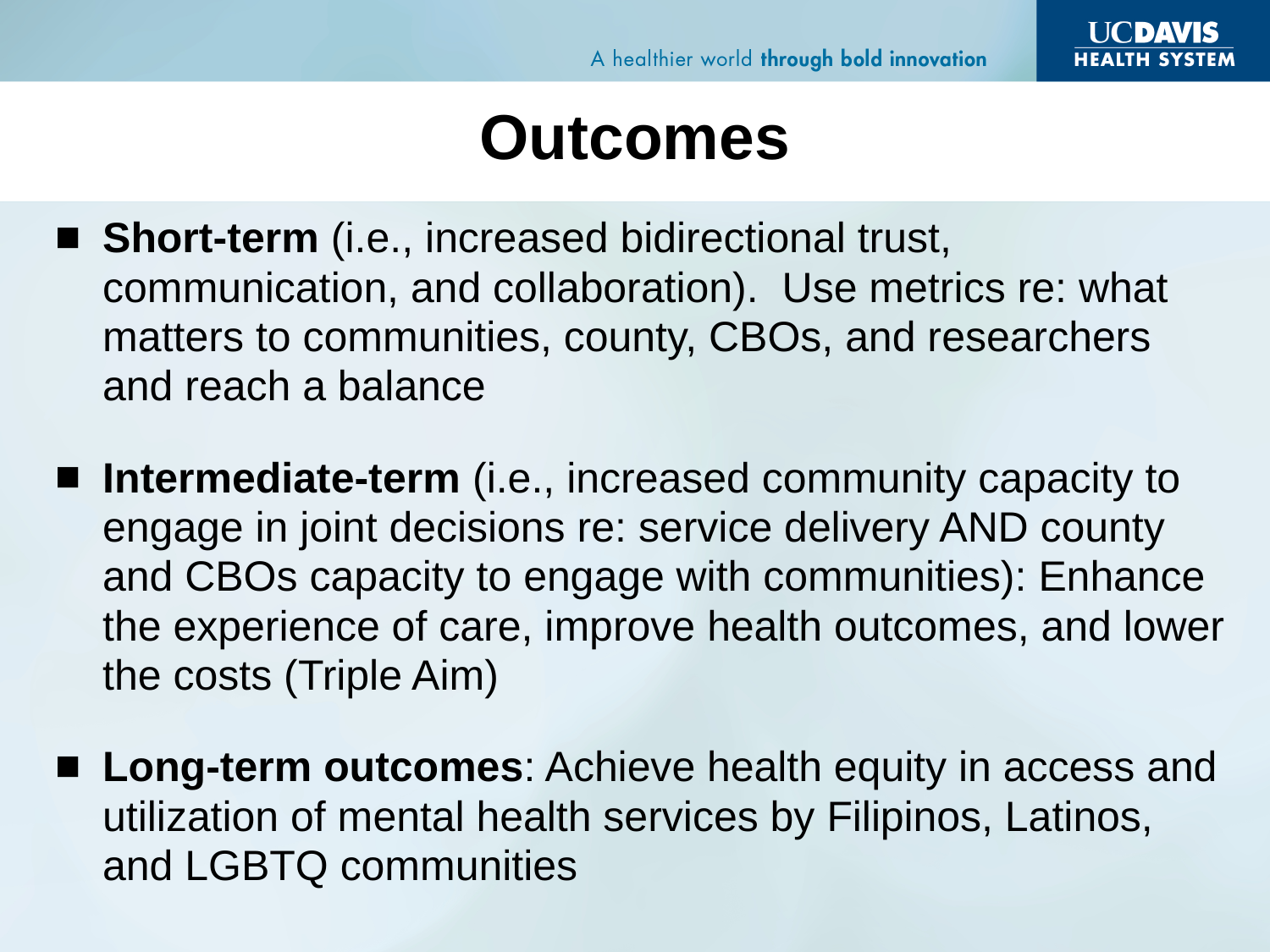

# Outcomes
Short-term (i.e., increased bidirectional trust, communication, and collaboration).  Use metrics re: what matters to communities, county, CBOs, and researchers and reach a balance
Intermediate-term (i.e., increased community capacity to engage in joint decisions re: service delivery AND county and CBOs capacity to engage with communities): Enhance the experience of care, improve health outcomes, and lower the costs (Triple Aim)
Long-term outcomes: Achieve health equity in access and utilization of mental health services by Filipinos, Latinos, and LGBTQ communities